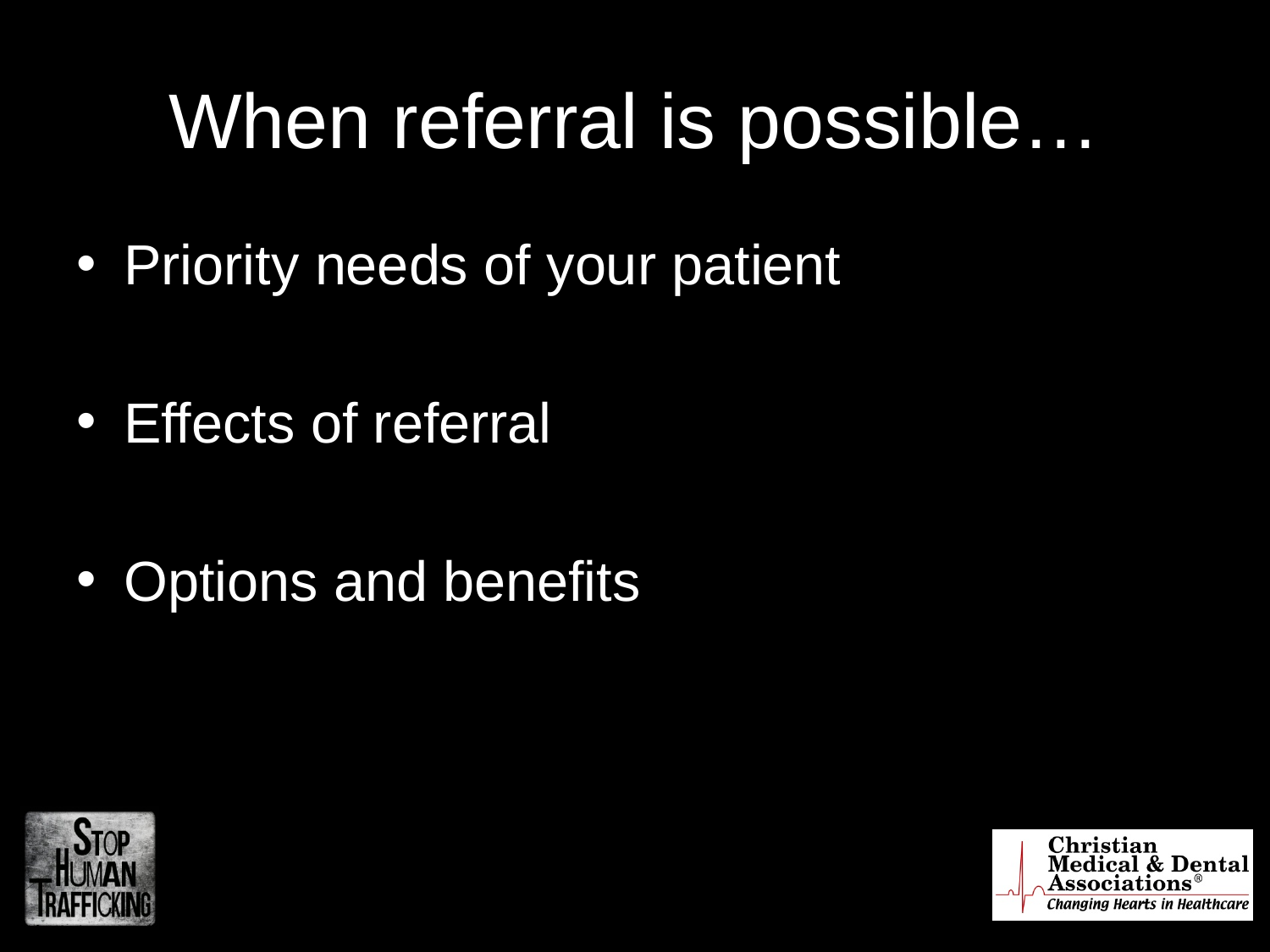

# When referral is possible…
Priority needs of your patient

Effects of referral

Options and benefits